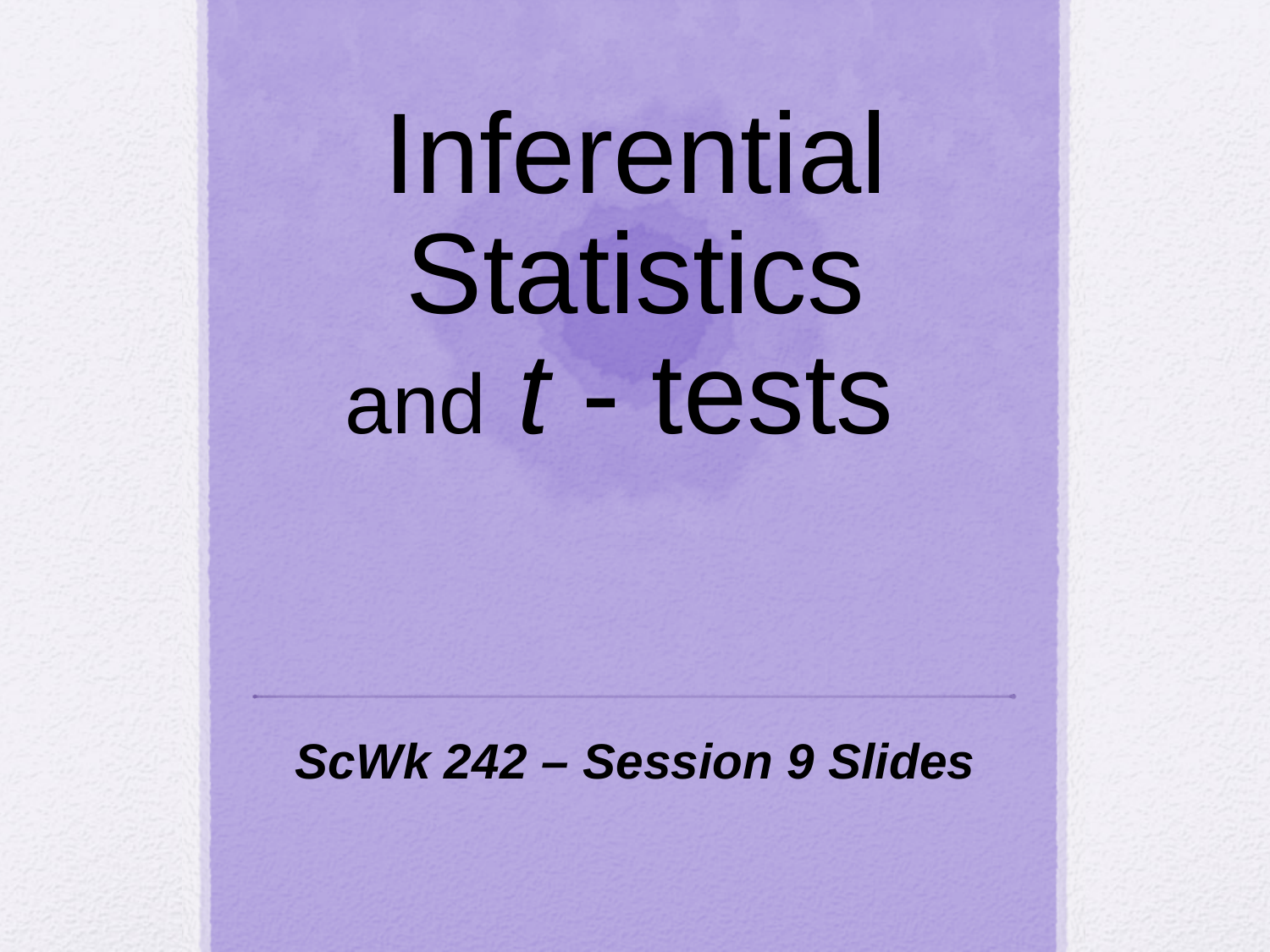

# Inferential Statistics and t - tests
ScWk 242 – Session 9 Slides